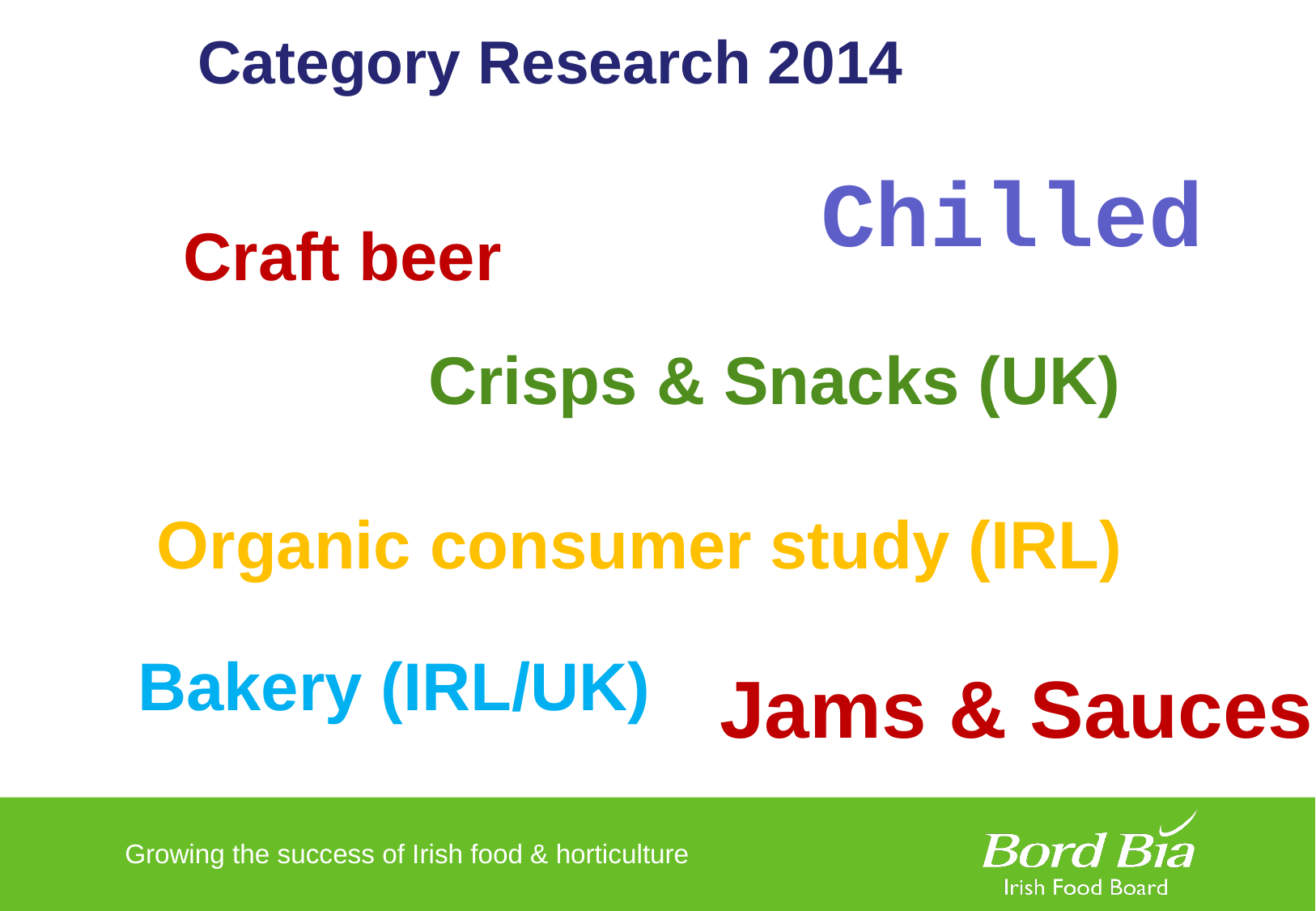

Category Research 2014
Chilled
Craft beer
Crisps & Snacks (UK)
Organic consumer study (IRL)
Bakery (IRL/UK)
Jams & Sauces